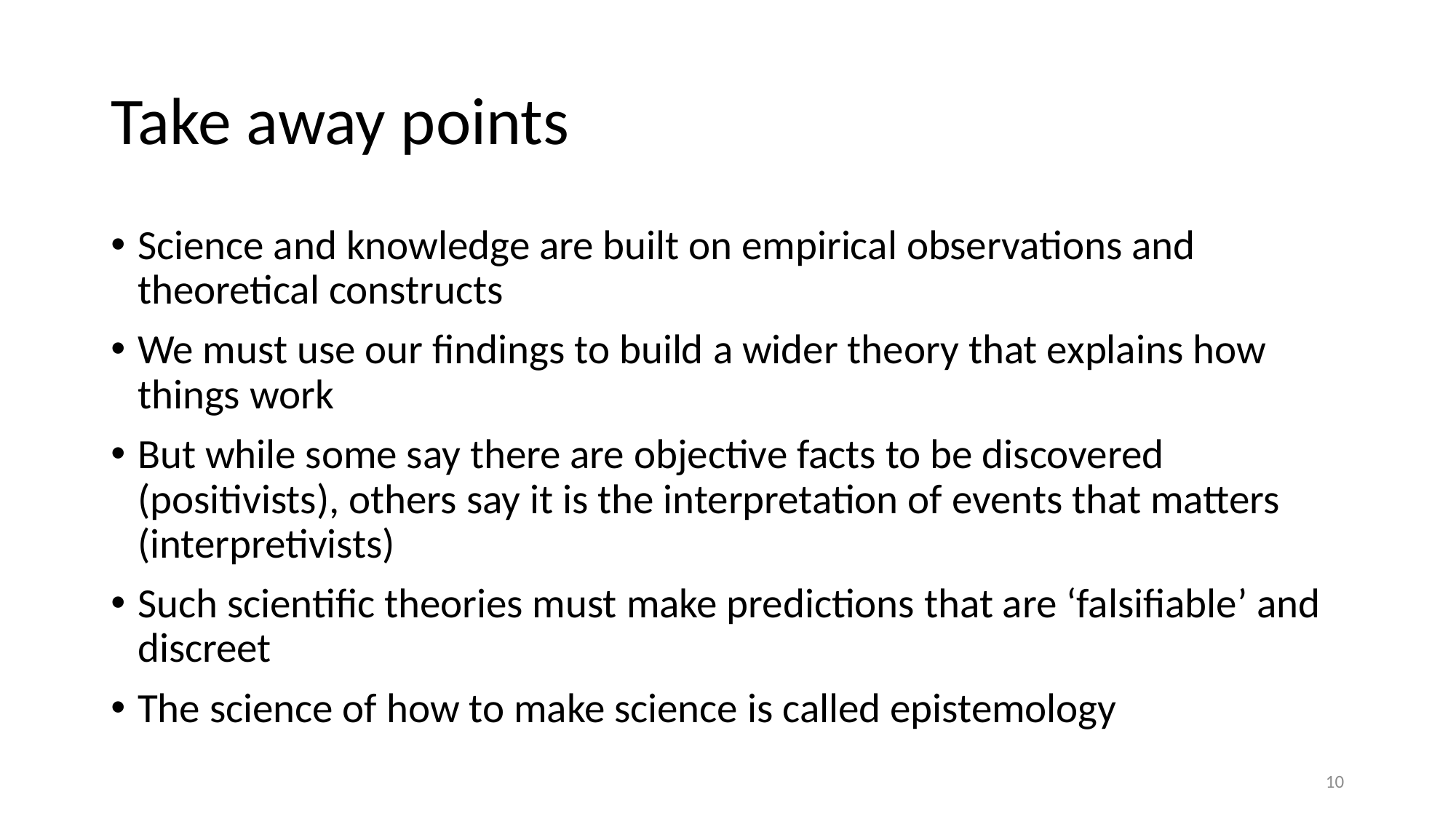

# Take away points
Science and knowledge are built on empirical observations and theoretical constructs
We must use our findings to build a wider theory that explains how things work
But while some say there are objective facts to be discovered (positivists), others say it is the interpretation of events that matters (interpretivists)
Such scientific theories must make predictions that are ‘falsifiable’ and discreet
The science of how to make science is called epistemology
10